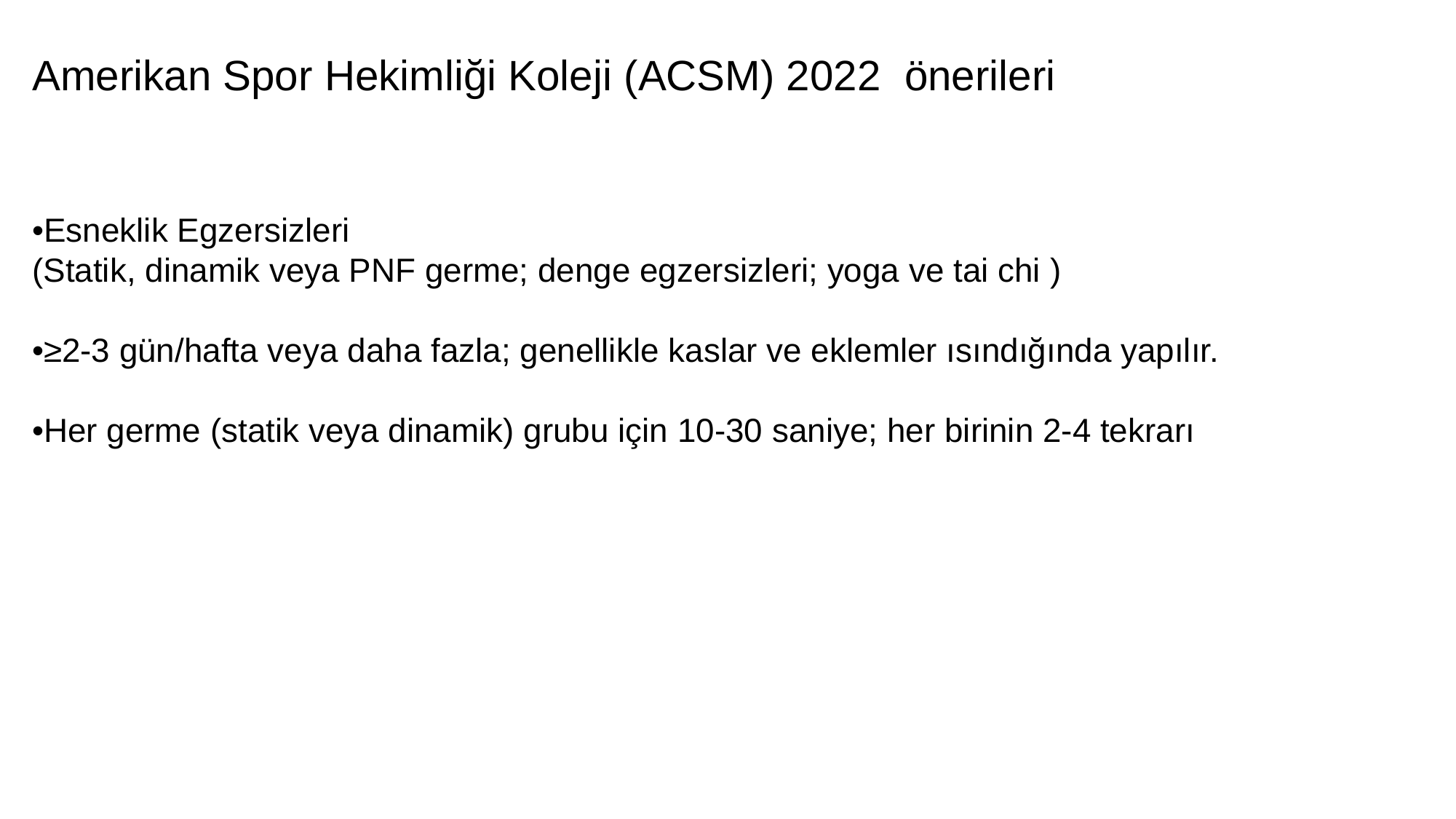

Amerikan Spor Hekimliği Koleji (ACSM) 2022  önerileri

•Esneklik Egzersizleri
(Statik, dinamik veya PNF germe; denge egzersizleri; yoga ve tai chi )

•≥2-3 gün/hafta veya daha fazla; genellikle kaslar ve eklemler ısındığında yapılır.

•Her germe (statik veya dinamik) grubu için 10-30 saniye; her birinin 2-4 tekrarı